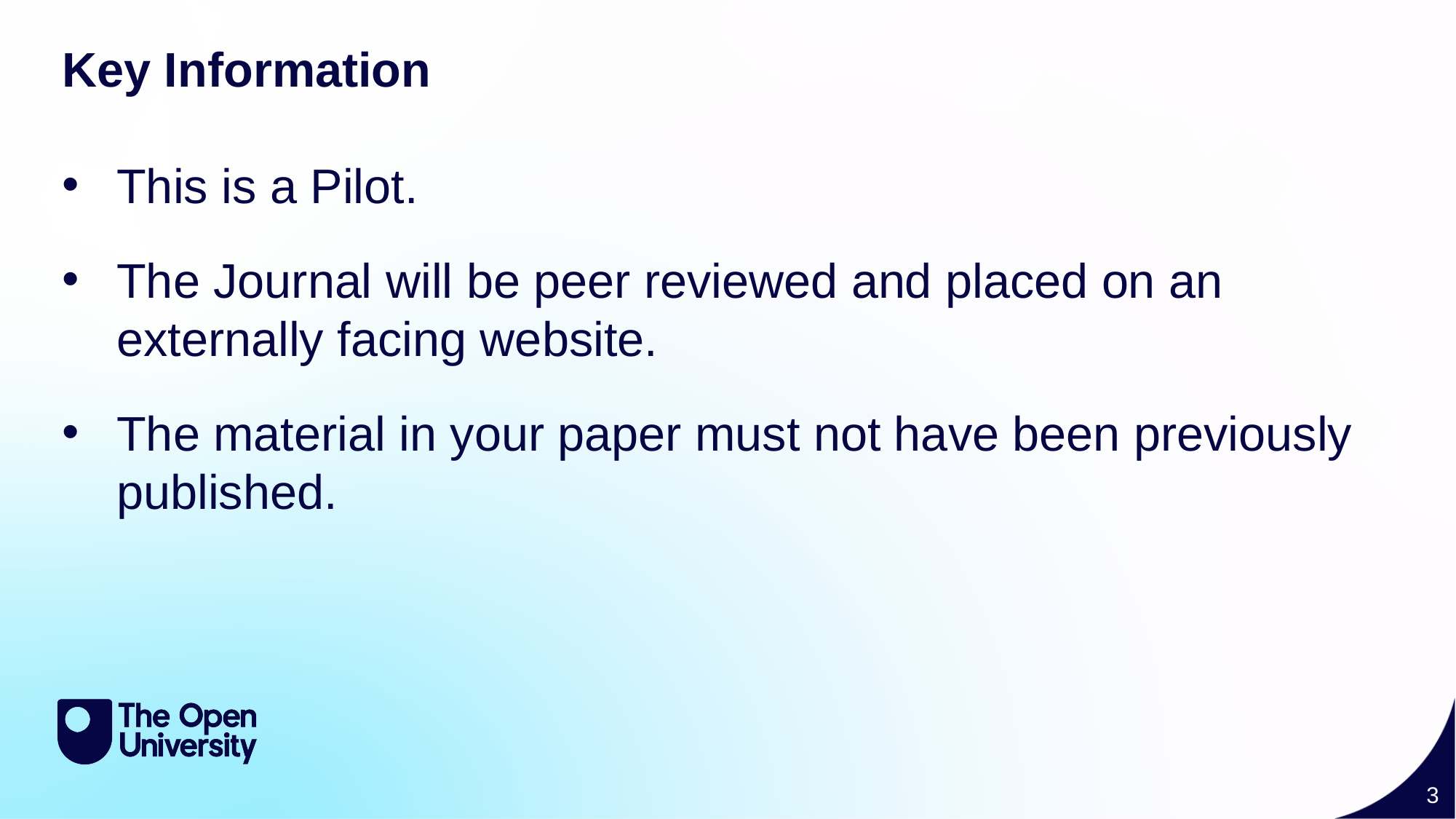

Key Information

This is a Pilot.
The Journal will be peer reviewed and placed on an externally facing website.
The material in your paper must not have been previously published.